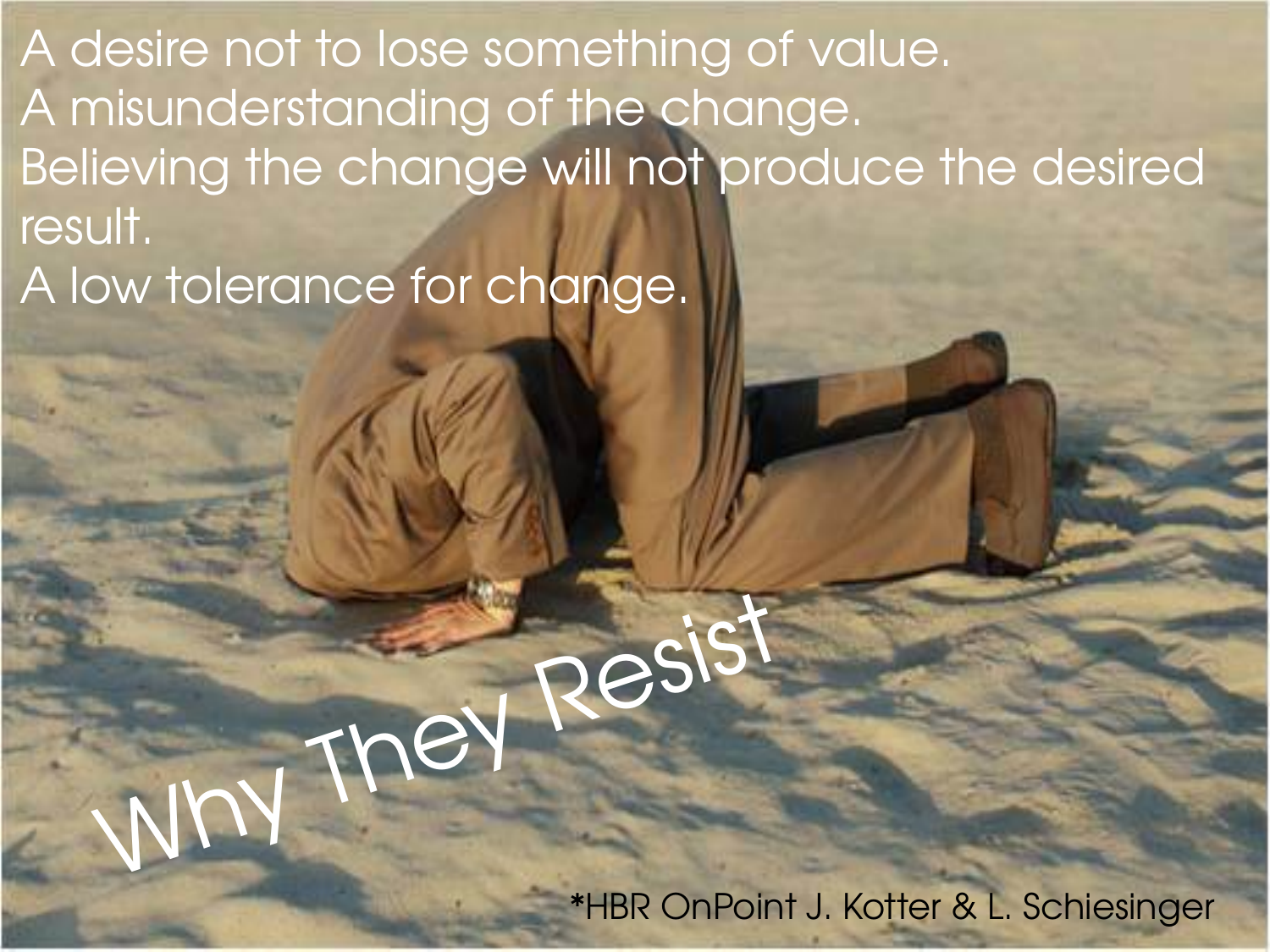

A desire not to lose something of value.
A misunderstanding of the change.
Believing the change will not produce the desired result.
A low tolerance for change.
Why They Resist
*HBR OnPoint J. Kotter & L. Schiesinger